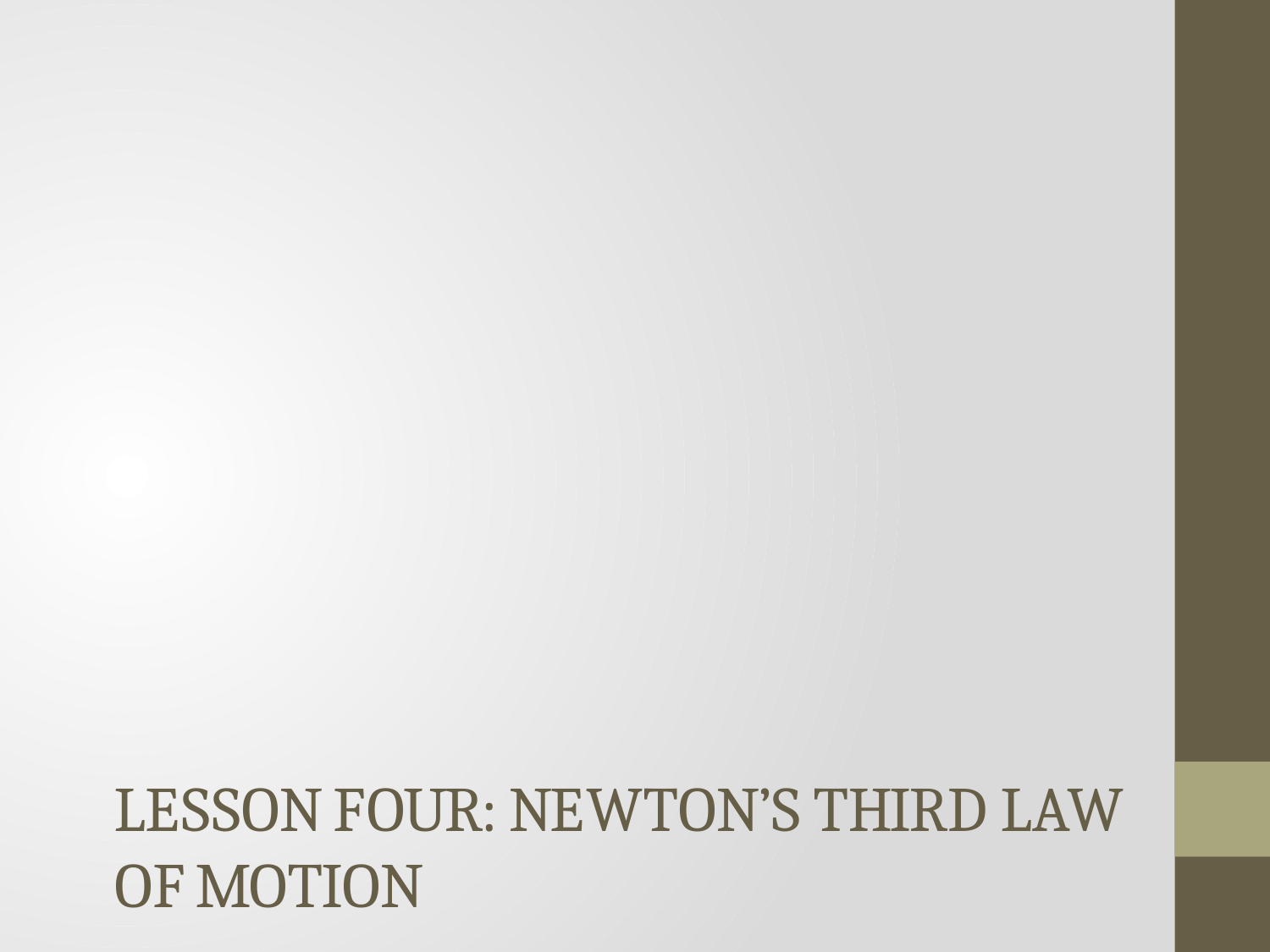

# Lesson four: newton’s third law of motion